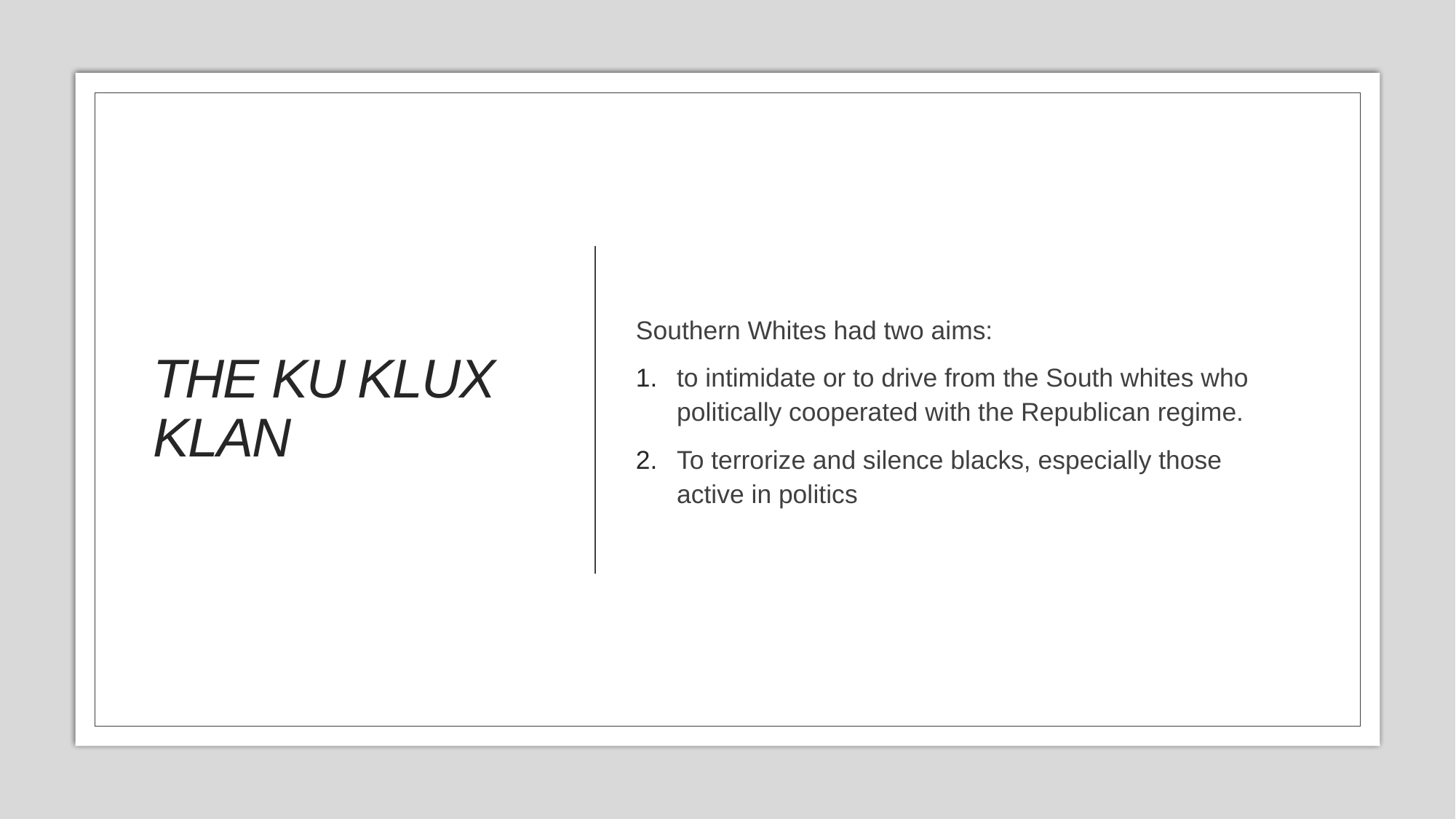

# THE KU KLUX KLAN
Southern Whites had two aims:
to intimidate or to drive from the South whites who politically cooperated with the Republican regime.
To terrorize and silence blacks, especially those active in politics